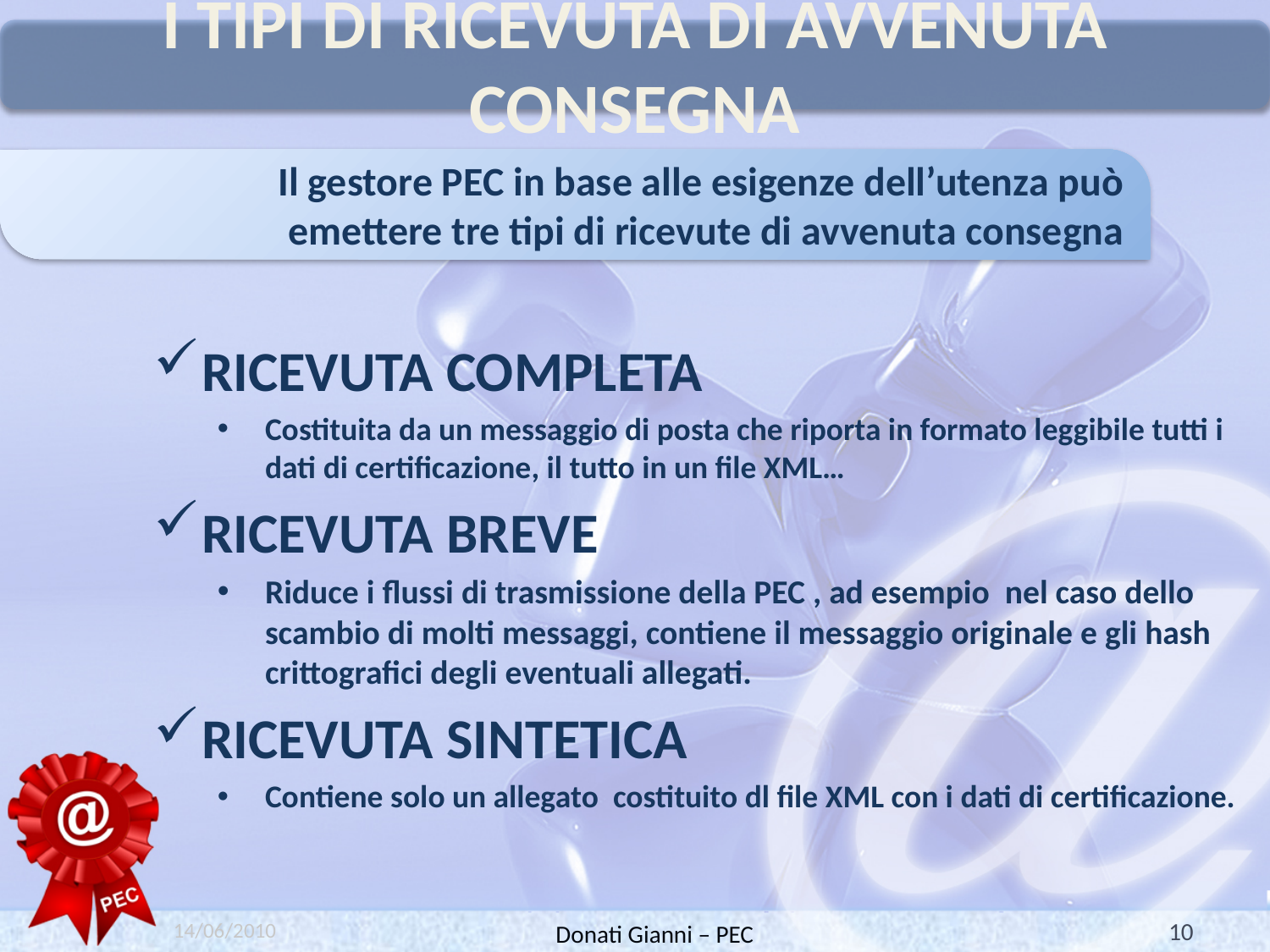

# I tipi di ricevuta di avvenuta consegna
Il gestore PEC in base alle esigenze dell’utenza può
emettere tre tipi di ricevute di avvenuta consegna
RICEVUTA COMPLETA
Costituita da un messaggio di posta che riporta in formato leggibile tutti i dati di certificazione, il tutto in un file XML…
RICEVUTA BREVE
Riduce i flussi di trasmissione della PEC , ad esempio  nel caso dello scambio di molti messaggi, contiene il messaggio originale e gli hash crittografici degli eventuali allegati.
RICEVUTA SINTETICA
Contiene solo un allegato  costituito dl file XML con i dati di certificazione.
14/06/2010
10
Donati Gianni – PEC